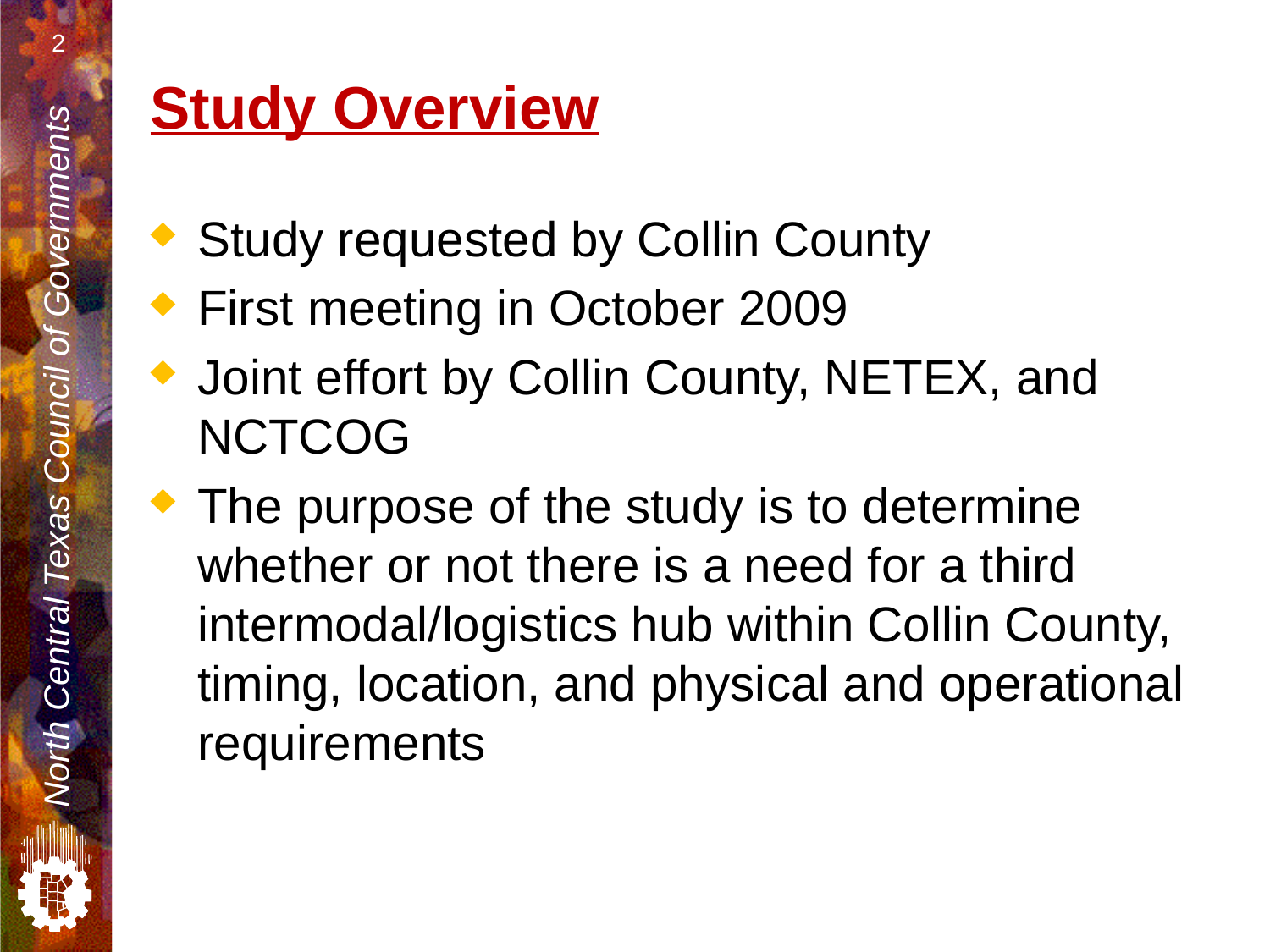

2
# Study Overview
Study requested by Collin County
First meeting in October 2009
Joint effort by Collin County, NETEX, and NCTCOG
The purpose of the study is to determine whether or not there is a need for a third intermodal/logistics hub within Collin County, timing, location, and physical and operational requirements